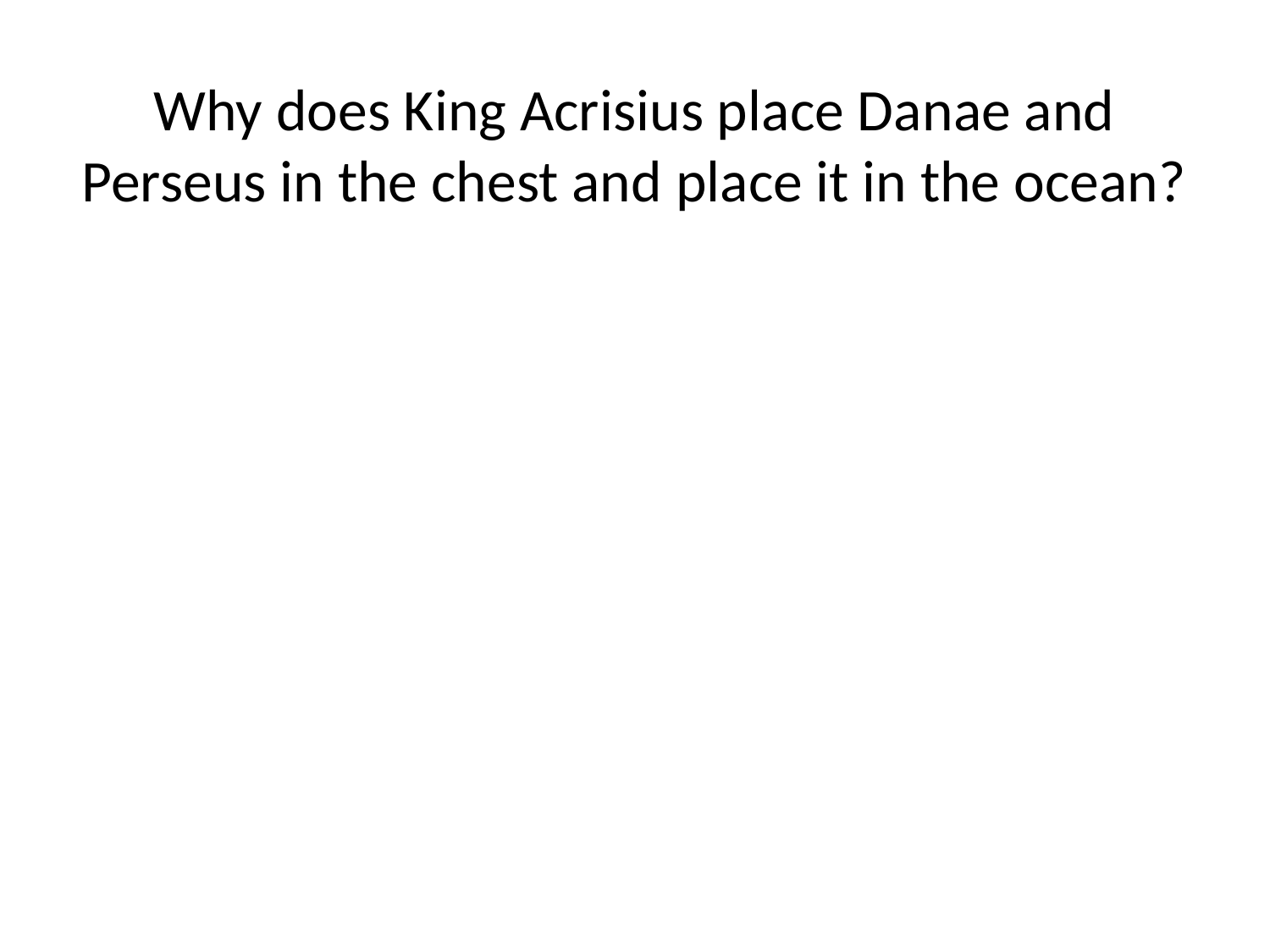

# Why does King Acrisius place Danae and Perseus in the chest and place it in the ocean?